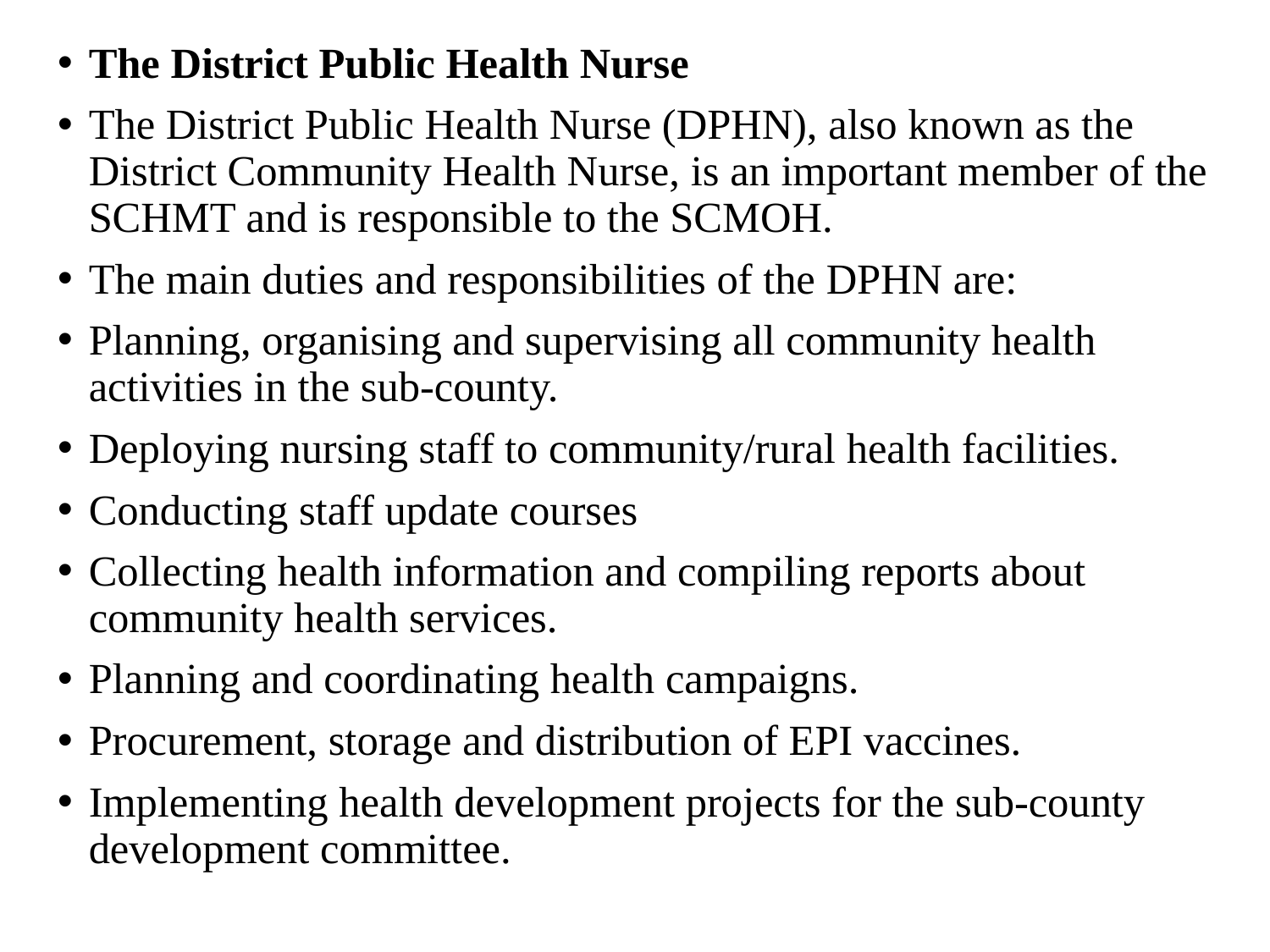

The District Public Health Nurse
The District Public Health Nurse (DPHN), also known as the District Community Health Nurse, is an important member of the SCHMT and is responsible to the SCMOH.
The main duties and responsibilities of the DPHN are:
Planning, organising and supervising all community health activities in the sub-county.
Deploying nursing staff to community/rural health facilities.
Conducting staff update courses
Collecting health information and compiling reports about community health services.
Planning and coordinating health campaigns.
Procurement, storage and distribution of EPI vaccines.
Implementing health development projects for the sub-county development committee.
#